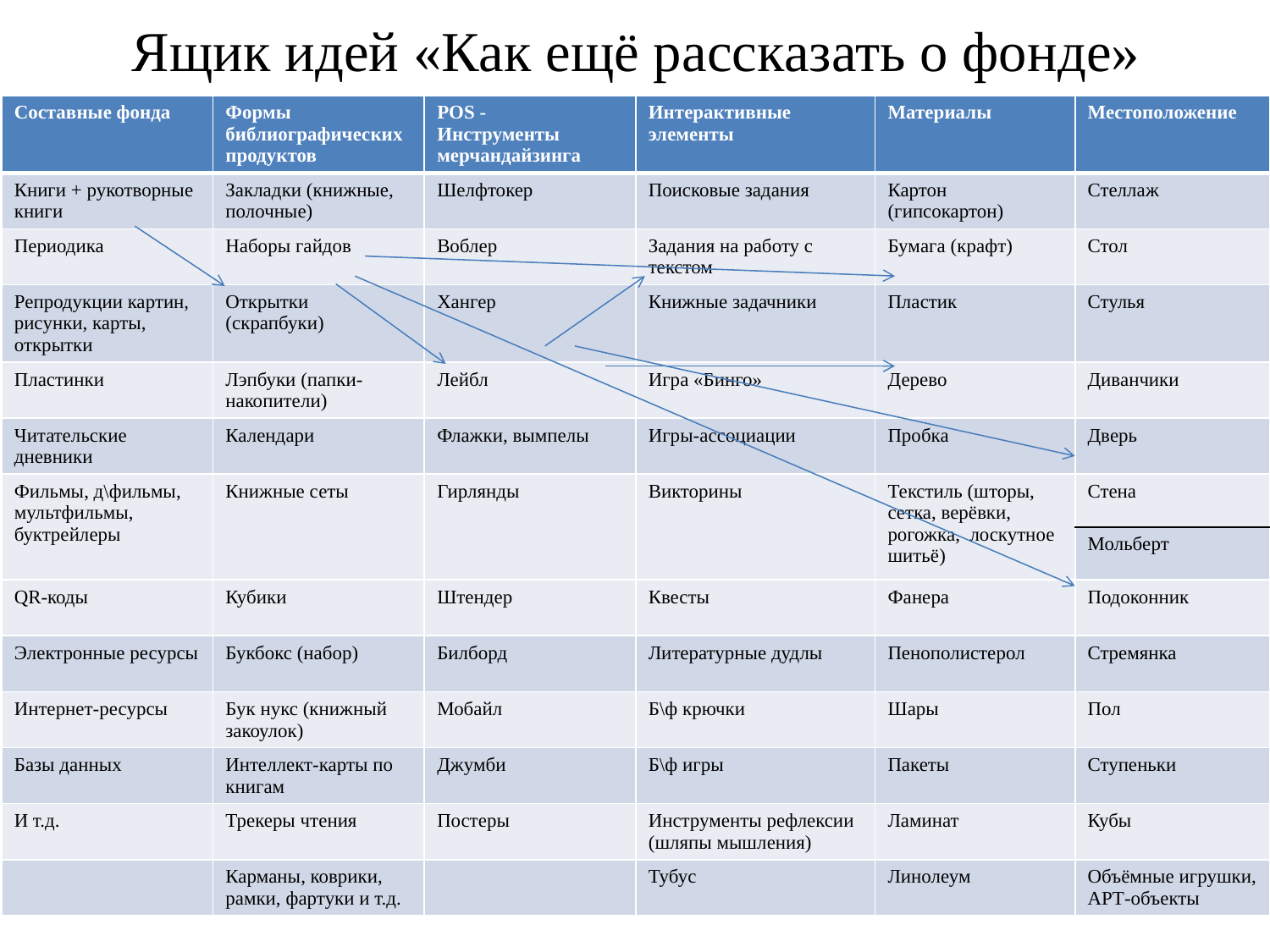

# Ящик идей «Как ещё рассказать о фонде»
| Составные фонда | Формы библиографических продуктов | POS - Инструменты мерчандайзинга | Интерактивные элементы | Материалы | Местоположение |
| --- | --- | --- | --- | --- | --- |
| Книги + рукотворные книги | Закладки (книжные, полочные) | Шелфтокер | Поисковые задания | Картон (гипсокартон) | Стеллаж |
| Периодика | Наборы гайдов | Воблер | Задания на работу с текстом | Бумага (крафт) | Стол |
| Репродукции картин, рисунки, карты, открытки | Открытки (скрапбуки) | Хангер | Книжные задачники | Пластик | Стулья |
| Пластинки | Лэпбуки (папки-накопители) | Лейбл | Игра «Бинго» | Дерево | Диванчики |
| Читательские дневники | Календари | Флажки, вымпелы | Игры-ассоциации | Пробка | Дверь |
| Фильмы, д\фильмы, мультфильмы, буктрейлеры | Книжные сеты | Гирлянды | Викторины | Текстиль (шторы, сетка, верёвки, рогожка, лоскутное шитьё) | Стена |
|  |  |  |  |  | Мольберт |
| QR-коды | Кубики | Штендер | Квесты | Фанера | Подоконник |
| Электронные ресурсы | Букбокс (набор) | Билборд | Литературные дудлы | Пенополистерол | Стремянка |
| Интернет-ресурсы | Бук нукс (книжный закоулок) | Мобайл | Б\ф крючки | Шары | Пол |
| Базы данных | Интеллект-карты по книгам | Джумби | Б\ф игры | Пакеты | Ступеньки |
| И т.д. | Трекеры чтения | Постеры | Инструменты рефлексии (шляпы мышления) | Ламинат | Кубы |
|  | Карманы, коврики, рамки, фартуки и т.д. |  | Тубус | Линолеум | Объёмные игрушки, АРТ-объекты |